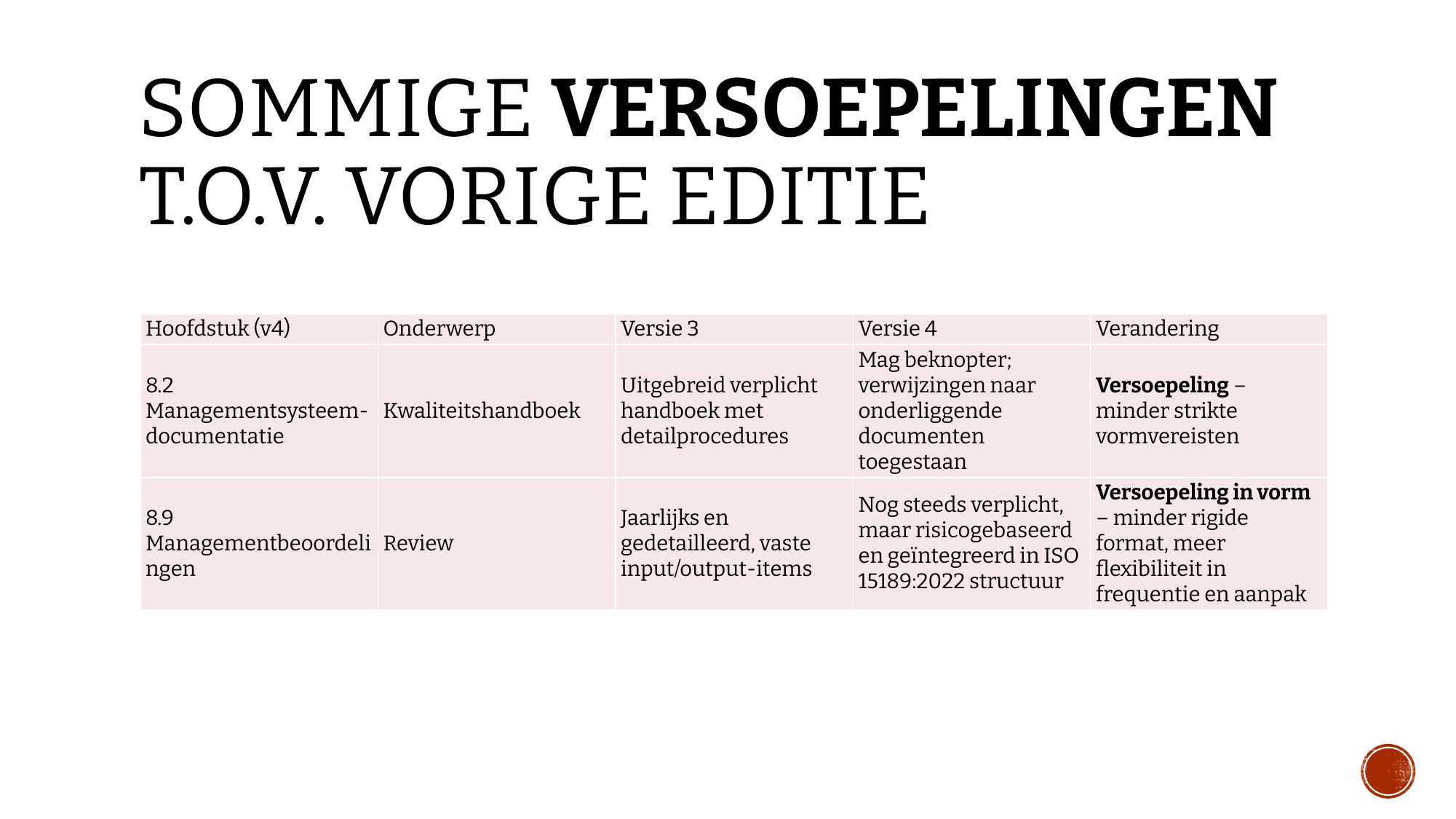

# Sommige versoepelingen t.o.v. vorige editie
| Hoofdstuk (v4) | Onderwerp | Versie 3 | Versie 4 | Verandering |
| --- | --- | --- | --- | --- |
| 8.2 Managementsysteem-documentatie | Kwaliteitshandboek | Uitgebreid verplicht handboek met detailprocedures | Mag beknopter; verwijzingen naar onderliggende documenten toegestaan | Versoepeling – minder strikte vormvereisten |
| 8.9 Managementbeoordelingen | Review | Jaarlijks en gedetailleerd, vaste input/output-items | Nog steeds verplicht, maar risicogebaseerd en geïntegreerd in ISO 15189:2022 structuur | Versoepeling in vorm – minder rigide format, meer flexibiliteit in frequentie en aanpak |